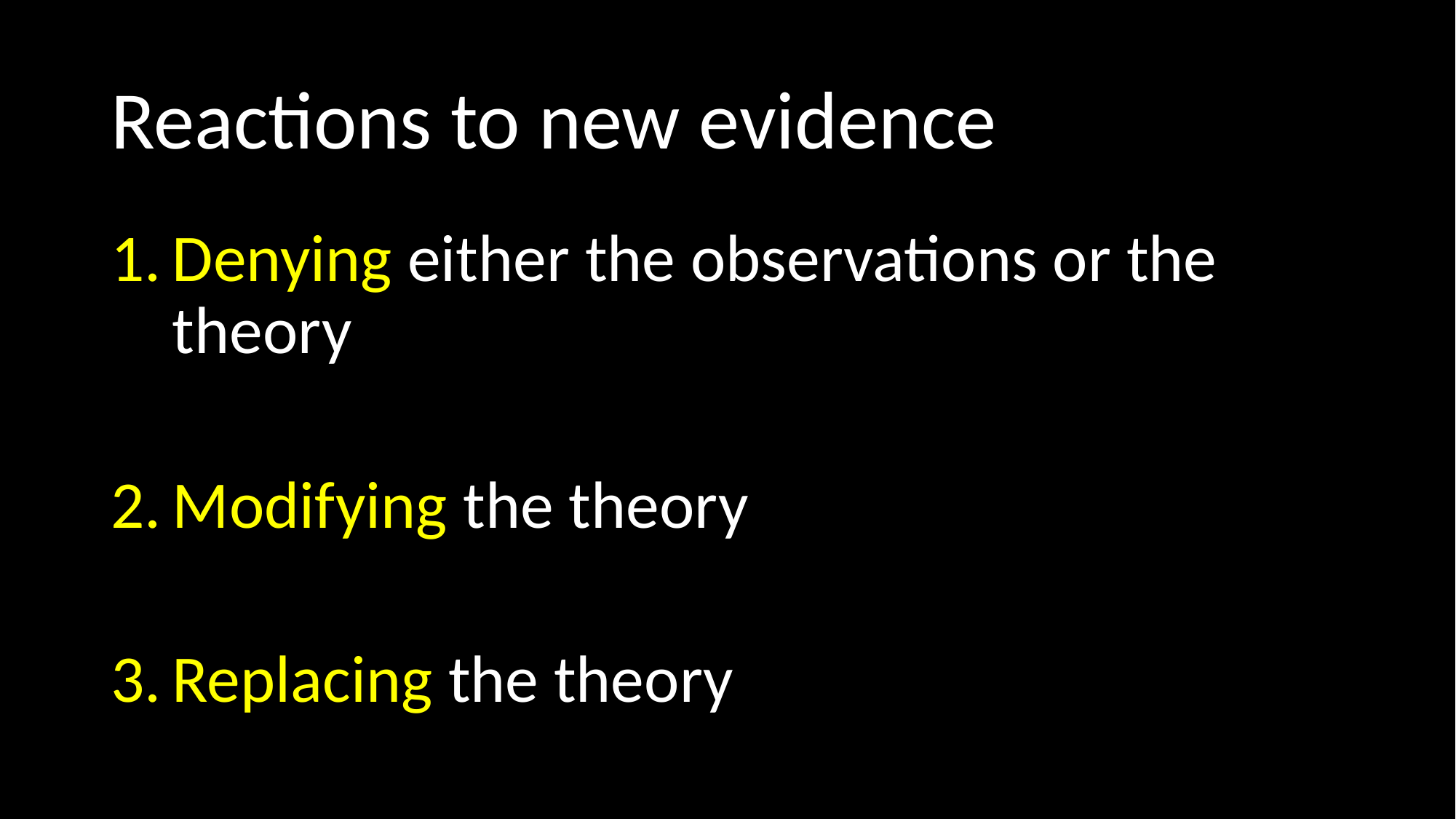

# Reactions to new evidence
Denying either the observations or the theory

Modifying the theory

Replacing the theory